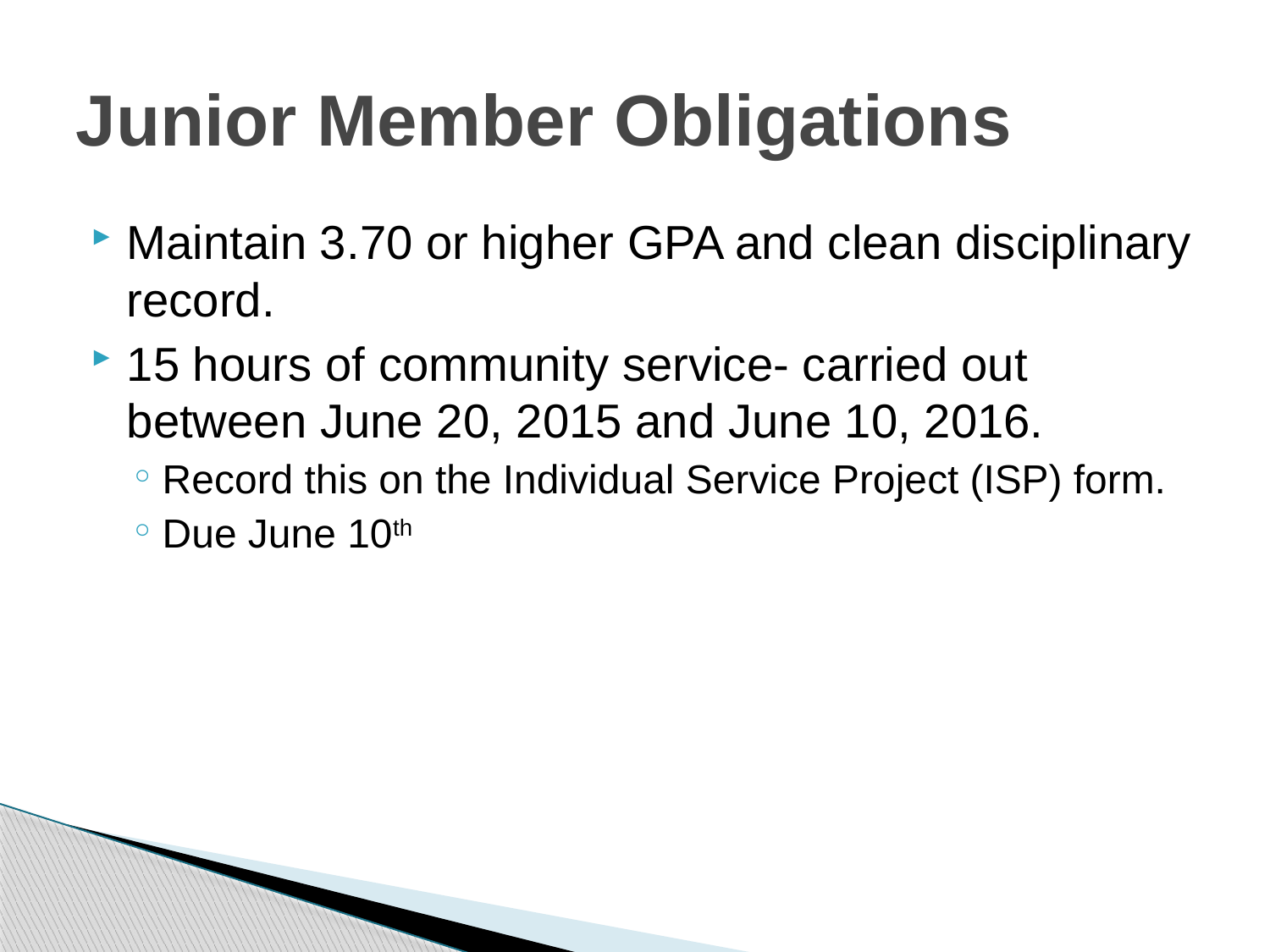

# Junior Member Obligations
Maintain 3.70 or higher GPA and clean disciplinary record.
15 hours of community service- carried out between June 20, 2015 and June 10, 2016.
Record this on the Individual Service Project (ISP) form.
Due June 10th